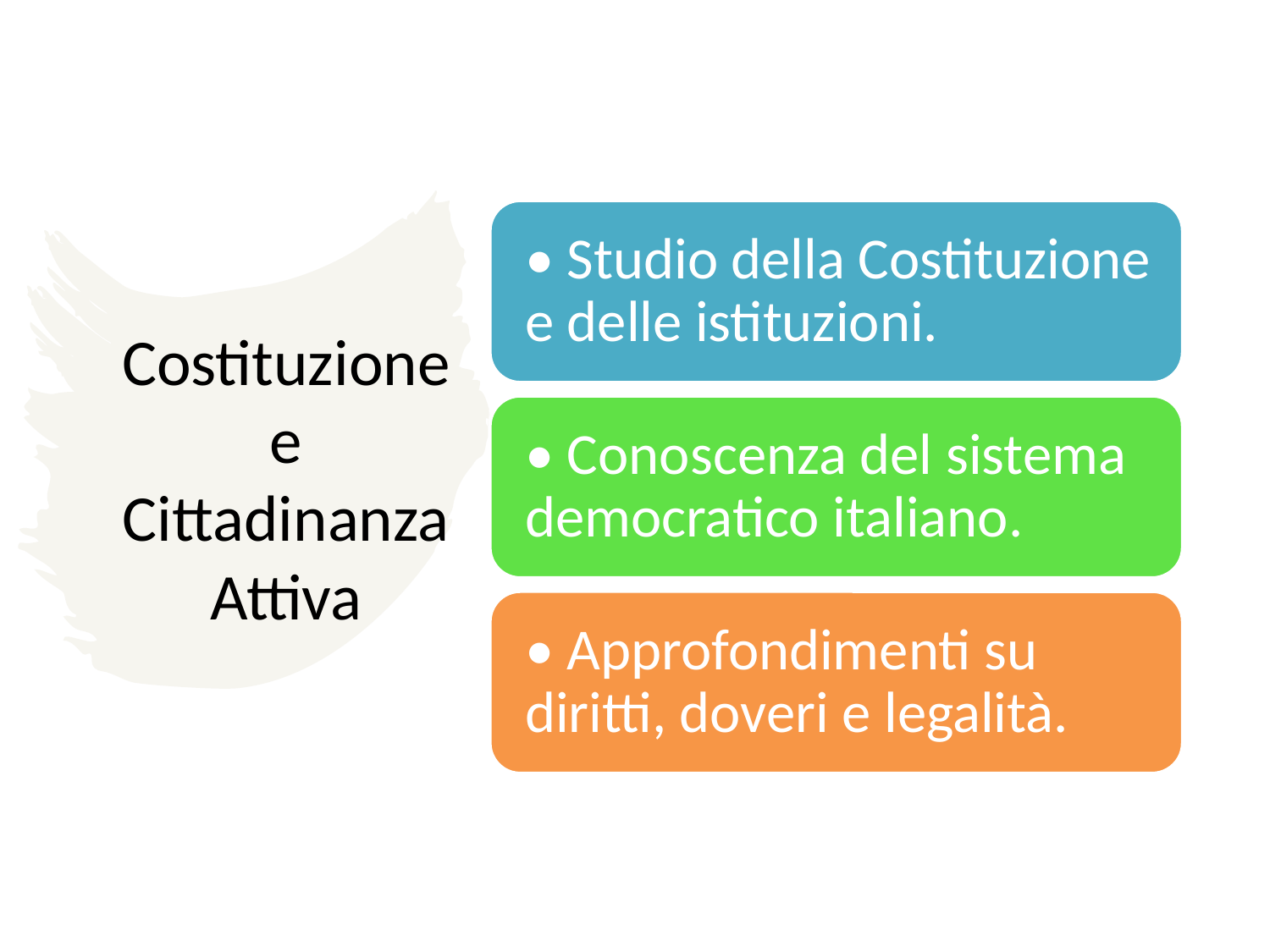

# Costituzione e Cittadinanza Attiva
• Studio della Costituzione e delle istituzioni.
• Conoscenza del sistema democratico italiano.
• Approfondimenti su diritti, doveri e legalità.